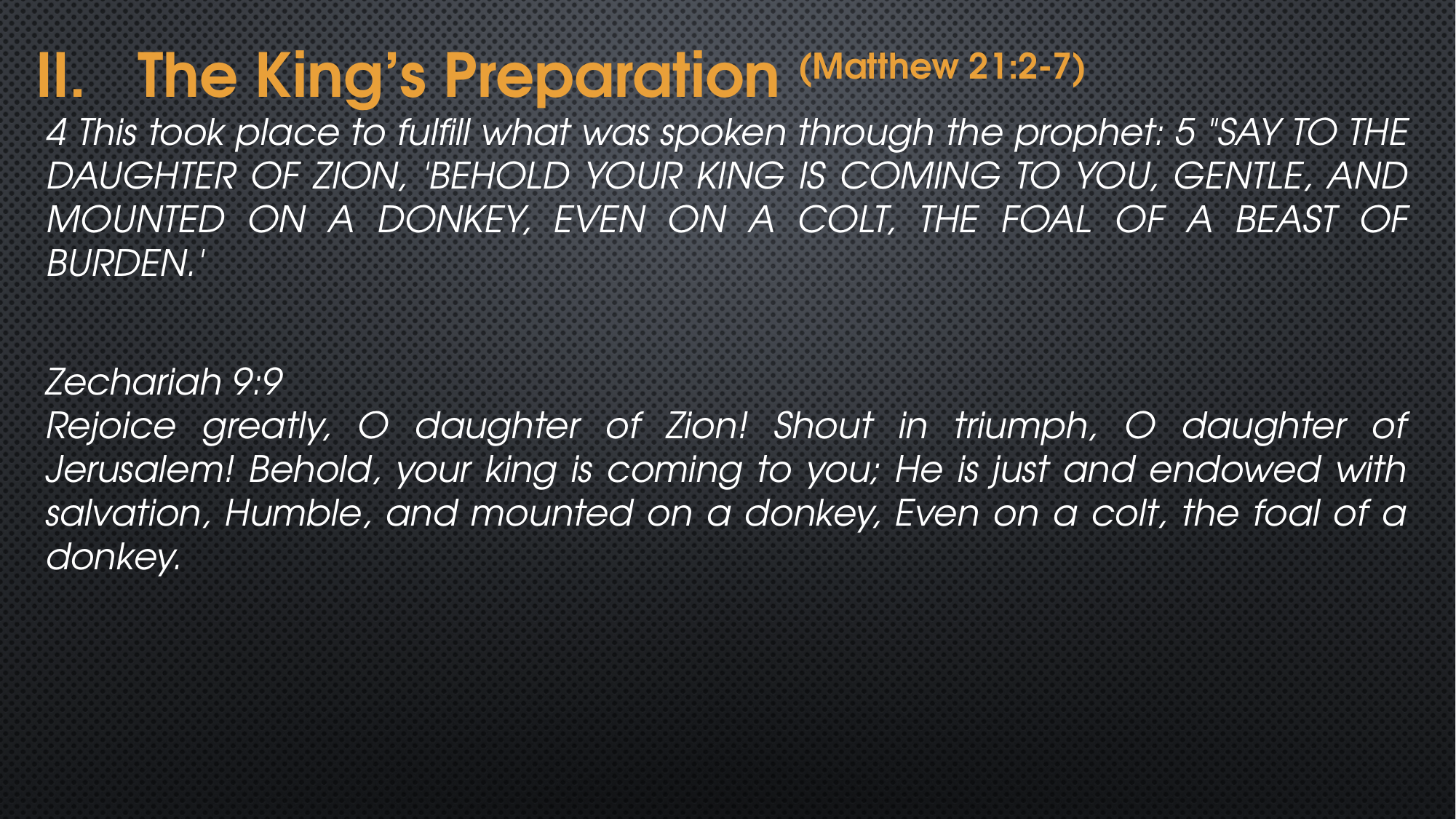

The King’s Preparation (Matthew 21:2-7)
4 This took place to fulfill what was spoken through the prophet: 5 "SAY TO THE DAUGHTER OF ZION, 'BEHOLD YOUR KING IS COMING TO YOU, GENTLE, AND MOUNTED ON A DONKEY, EVEN ON A COLT, THE FOAL OF A BEAST OF BURDEN.'
Zechariah 9:9
Rejoice greatly, O daughter of Zion! Shout in triumph, O daughter of Jerusalem! Behold, your king is coming to you; He is just and endowed with salvation, Humble, and mounted on a donkey, Even on a colt, the foal of a donkey.